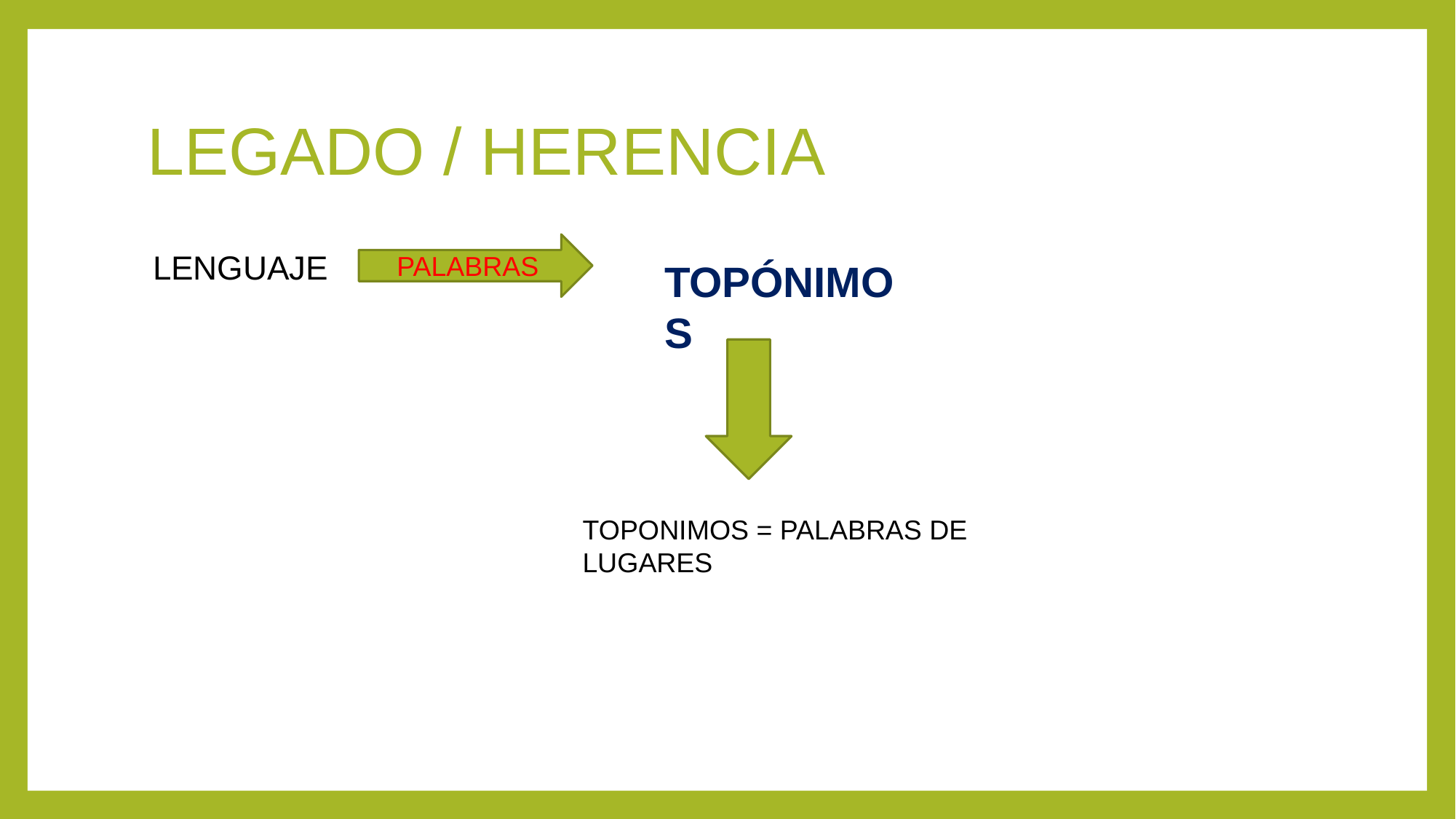

# LEGADO / HERENCIA
PALABRAS
LENGUAJE
TOPÓNIMOS

TOPONIMOS = PALABRAS DE LUGARES